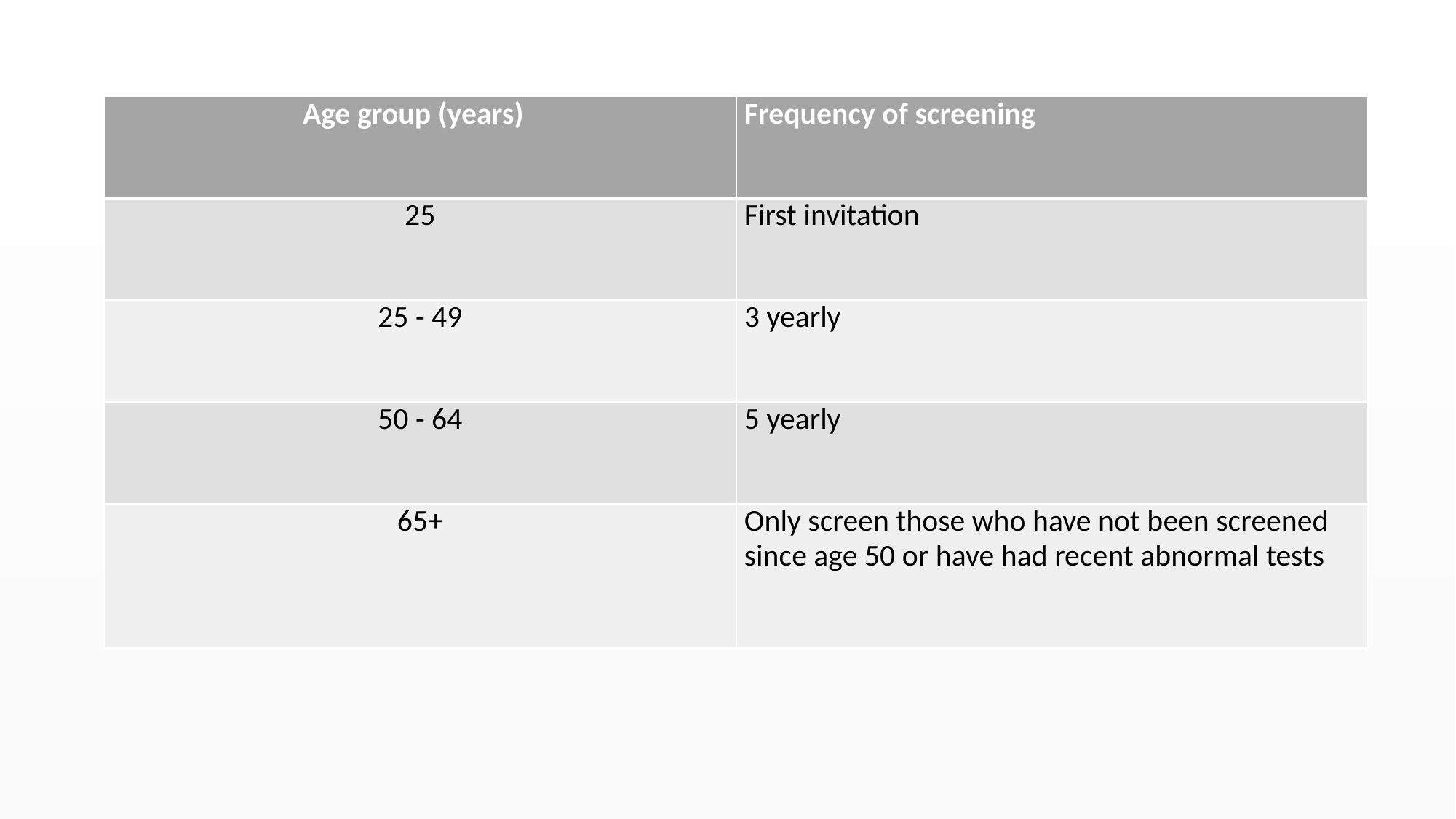

| Age group (years) | Frequency of screening |
| --- | --- |
| 25 | First invitation |
| 25 - 49 | 3 yearly |
| 50 - 64 | 5 yearly |
| 65+ | Only screen those who have not been screened since age 50 or have had recent abnormal tests |